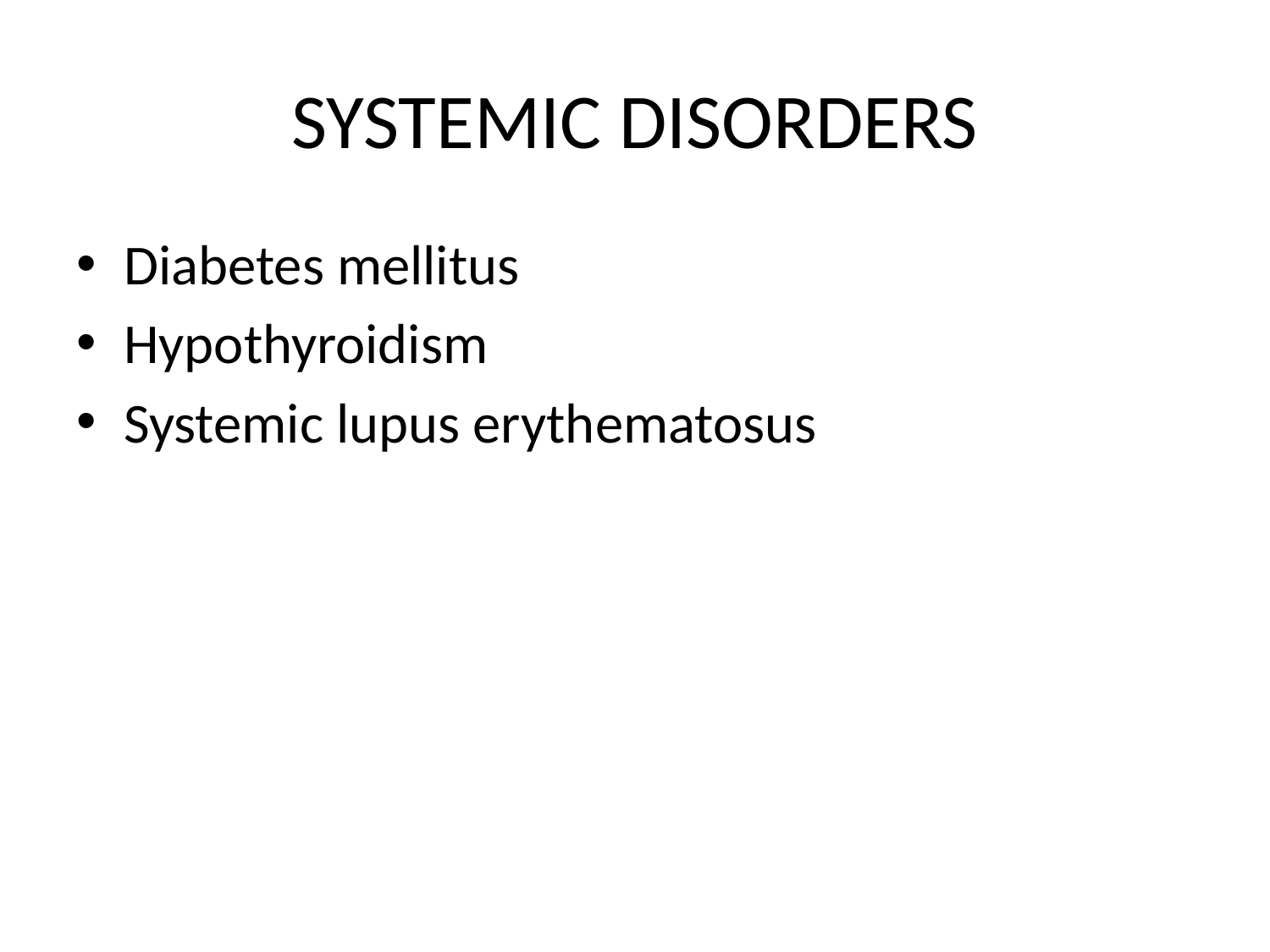

# SYSTEMIC DISORDERS
Diabetes mellitus
Hypothyroidism
Systemic lupus erythematosus